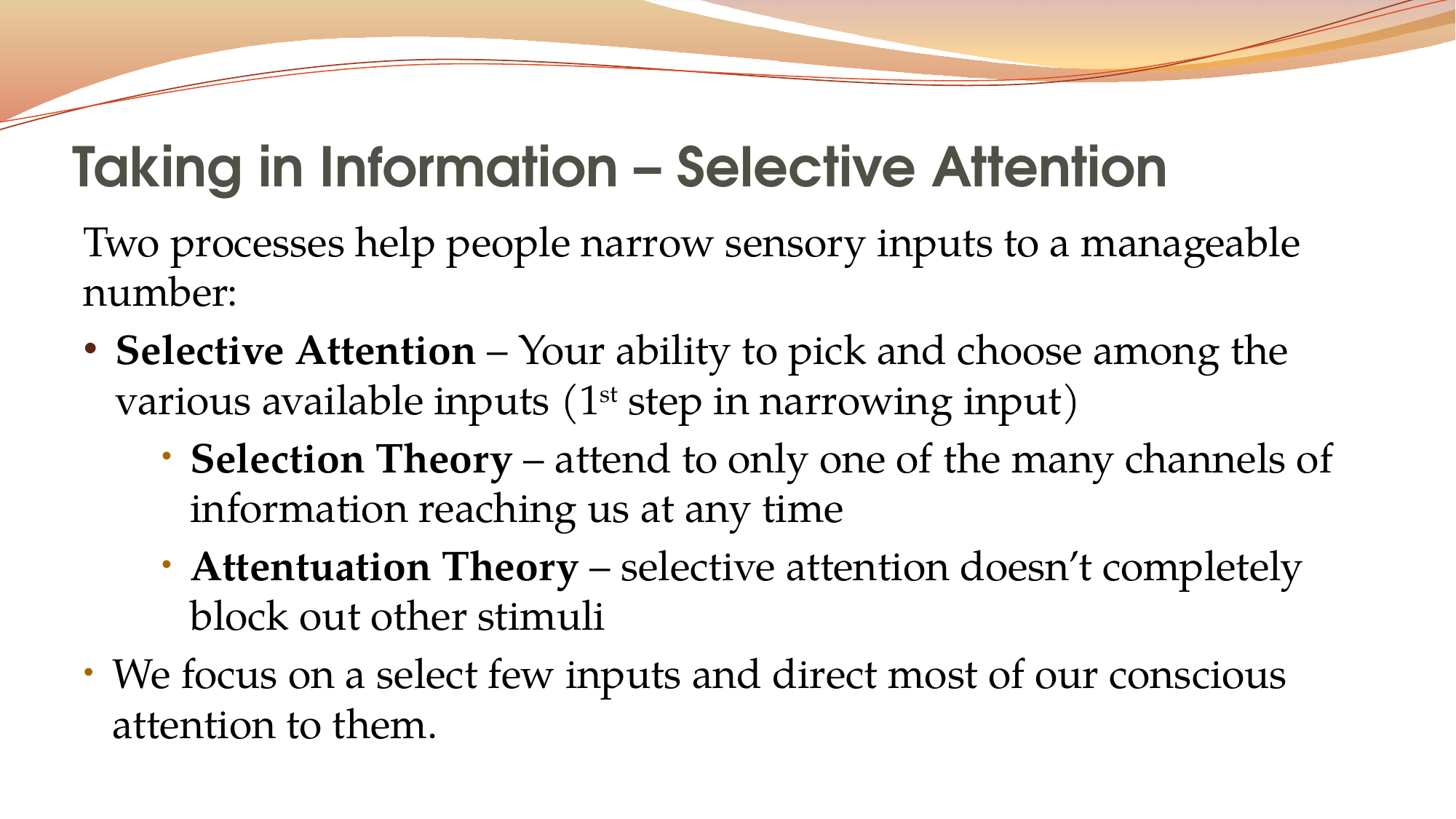

# Taking in Information – Selective Attention
Two processes help people narrow sensory inputs to a manageable number:
Selective Attention – Your ability to pick and choose among the various available inputs (1st step in narrowing input)
Selection Theory – attend to only one of the many channels of information reaching us at any time
Attentuation Theory – selective attention doesn’t completely block out other stimuli
We focus on a select few inputs and direct most of our conscious attention to them.